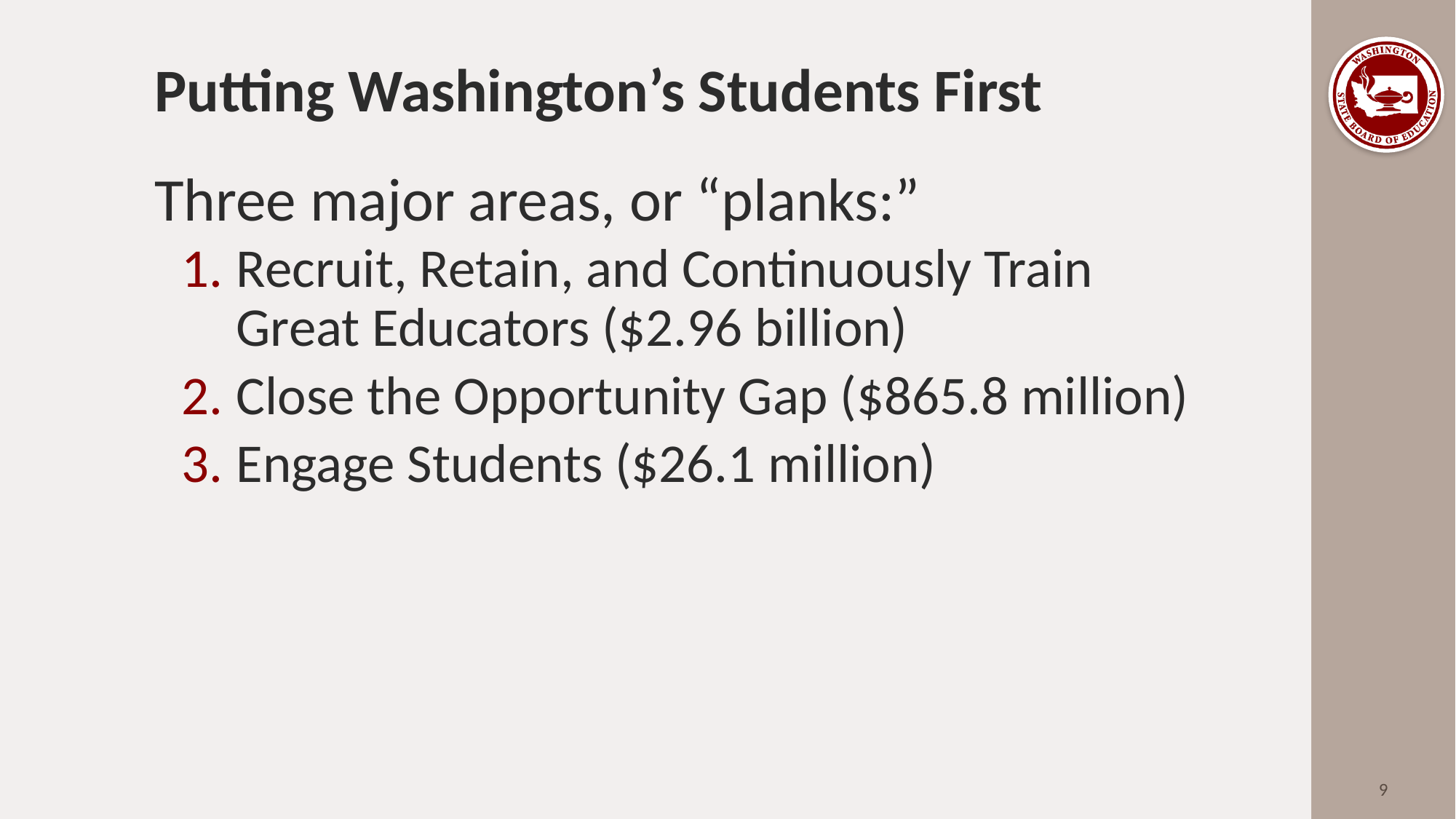

# Putting Washington’s Students First
Three major areas, or “planks:”
Recruit, Retain, and Continuously Train Great Educators ($2.96 billion)
Close the Opportunity Gap ($865.8 million)
Engage Students ($26.1 million)

9